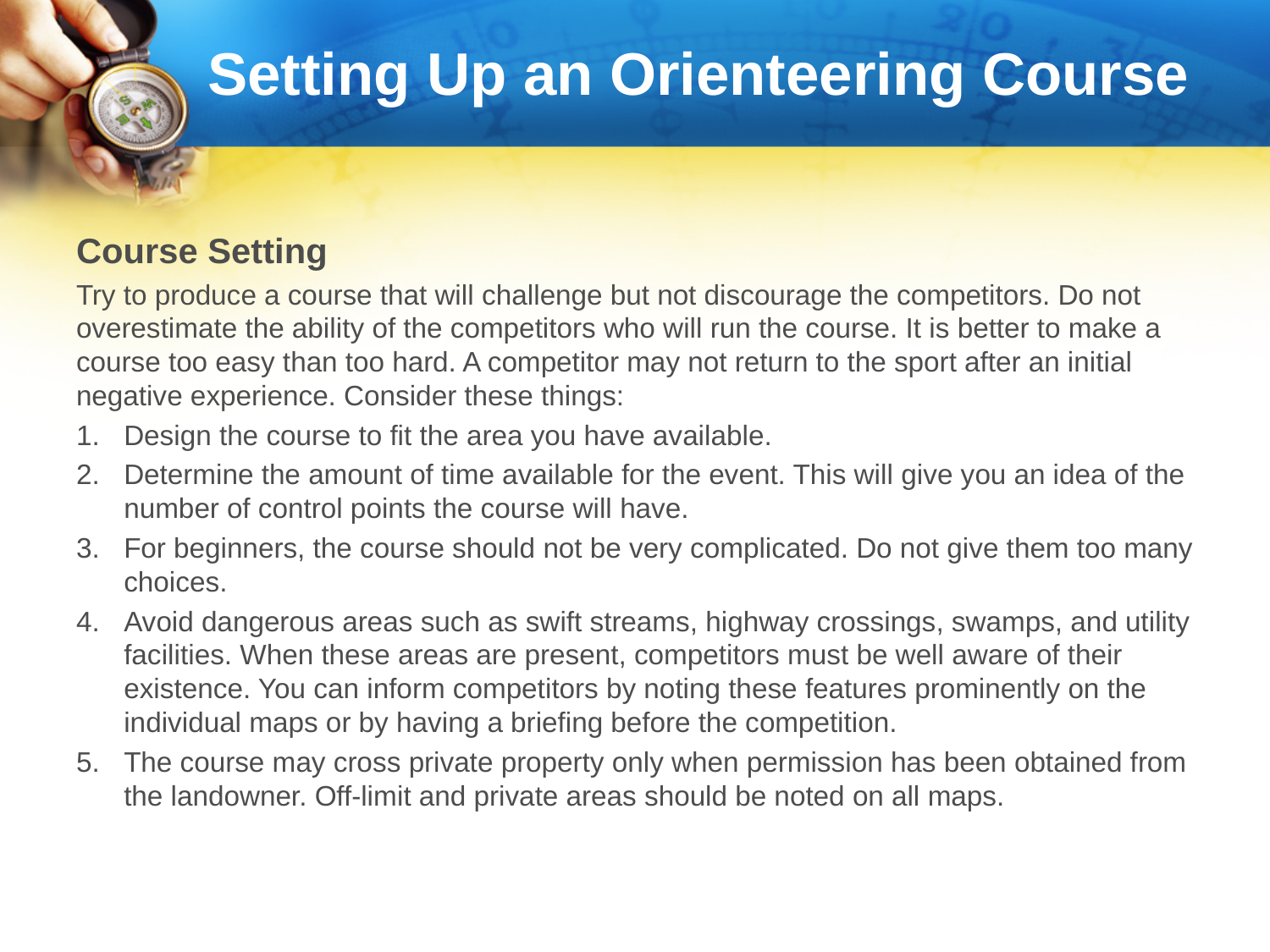

# Setting Up an Orienteering Course
Course Setting
Try to produce a course that will challenge but not discourage the competitors. Do not overestimate the ability of the competitors who will run the course. It is better to make a course too easy than too hard. A competitor may not return to the sport after an initial negative experience. Consider these things:
Design the course to fit the area you have available.
Determine the amount of time available for the event. This will give you an idea of the number of control points the course will have.
For beginners, the course should not be very complicated. Do not give them too many choices.
Avoid dangerous areas such as swift streams, highway crossings, swamps, and utility facilities. When these areas are present, competitors must be well aware of their existence. You can inform competitors by noting these features prominently on the individual maps or by having a briefing before the competition.
The course may cross private property only when permission has been obtained from the landowner. Off-limit and private areas should be noted on all maps.